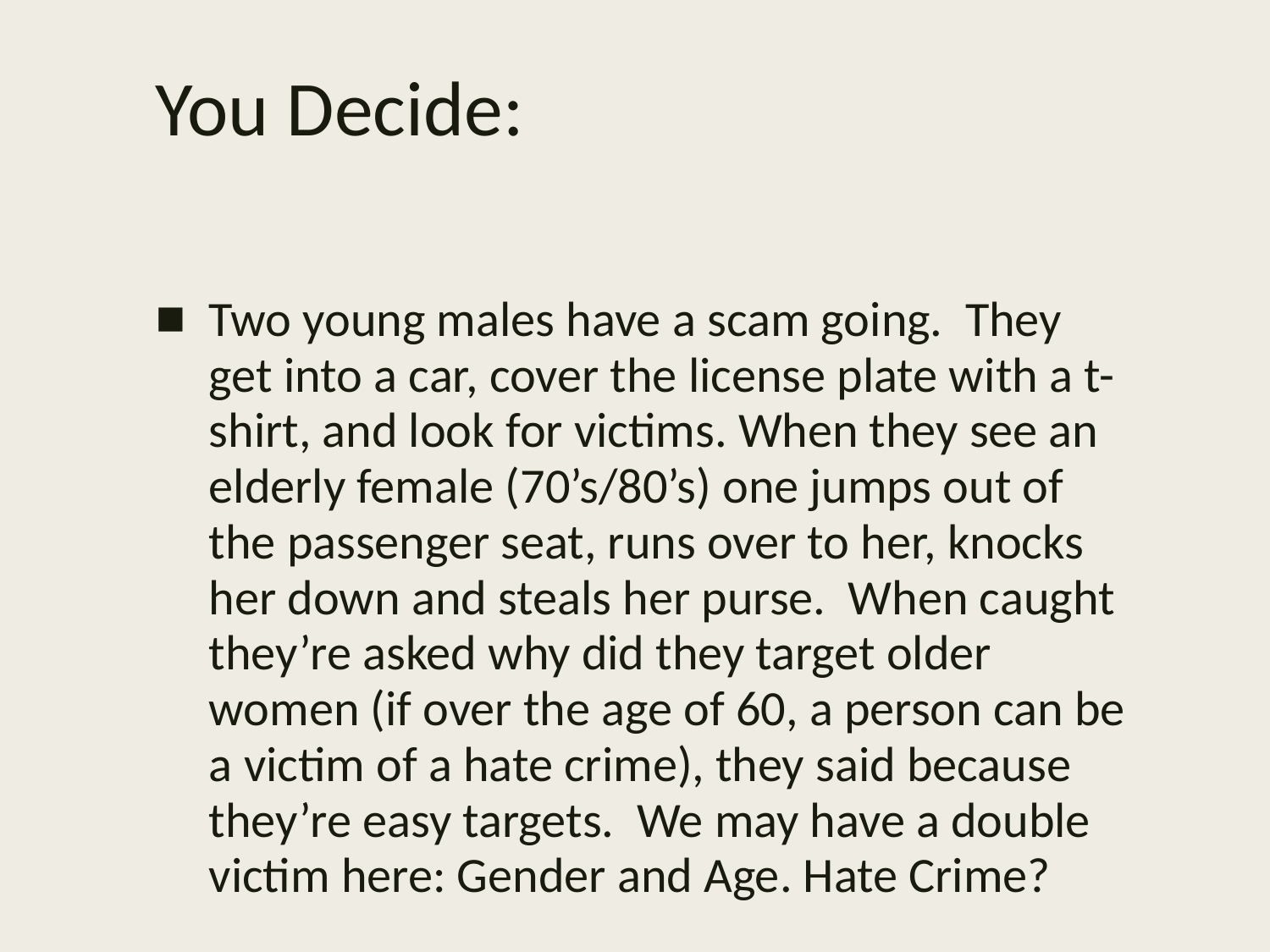

# You Decide:
Two young males have a scam going.  They get into a car, cover the license plate with a t-shirt, and look for victims. When they see an elderly female (70’s/80’s) one jumps out of the passenger seat, runs over to her, knocks her down and steals her purse.  When caught they’re asked why did they target older women (if over the age of 60, a person can be a victim of a hate crime), they said because they’re easy targets.  We may have a double victim here: Gender and Age. Hate Crime?